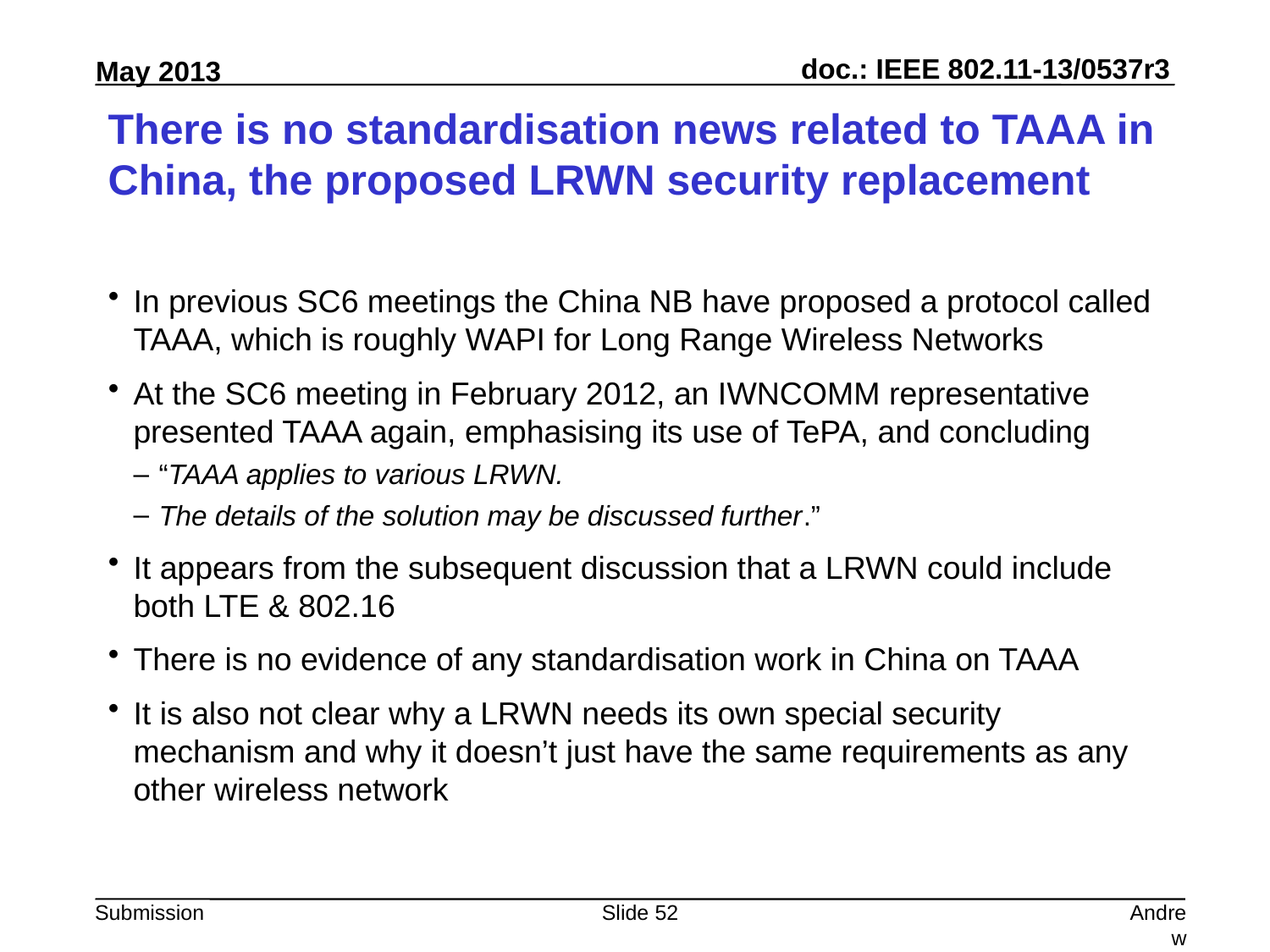

# There is no standardisation news related to TAAA in China, the proposed LRWN security replacement
In previous SC6 meetings the China NB have proposed a protocol called TAAA, which is roughly WAPI for Long Range Wireless Networks
At the SC6 meeting in February 2012, an IWNCOMM representative presented TAAA again, emphasising its use of TePA, and concluding
“TAAA applies to various LRWN.
The details of the solution may be discussed further.”
It appears from the subsequent discussion that a LRWN could include both LTE & 802.16
There is no evidence of any standardisation work in China on TAAA
It is also not clear why a LRWN needs its own special security mechanism and why it doesn’t just have the same requirements as any other wireless network

Slide 52
Andrew Myles, Cisco